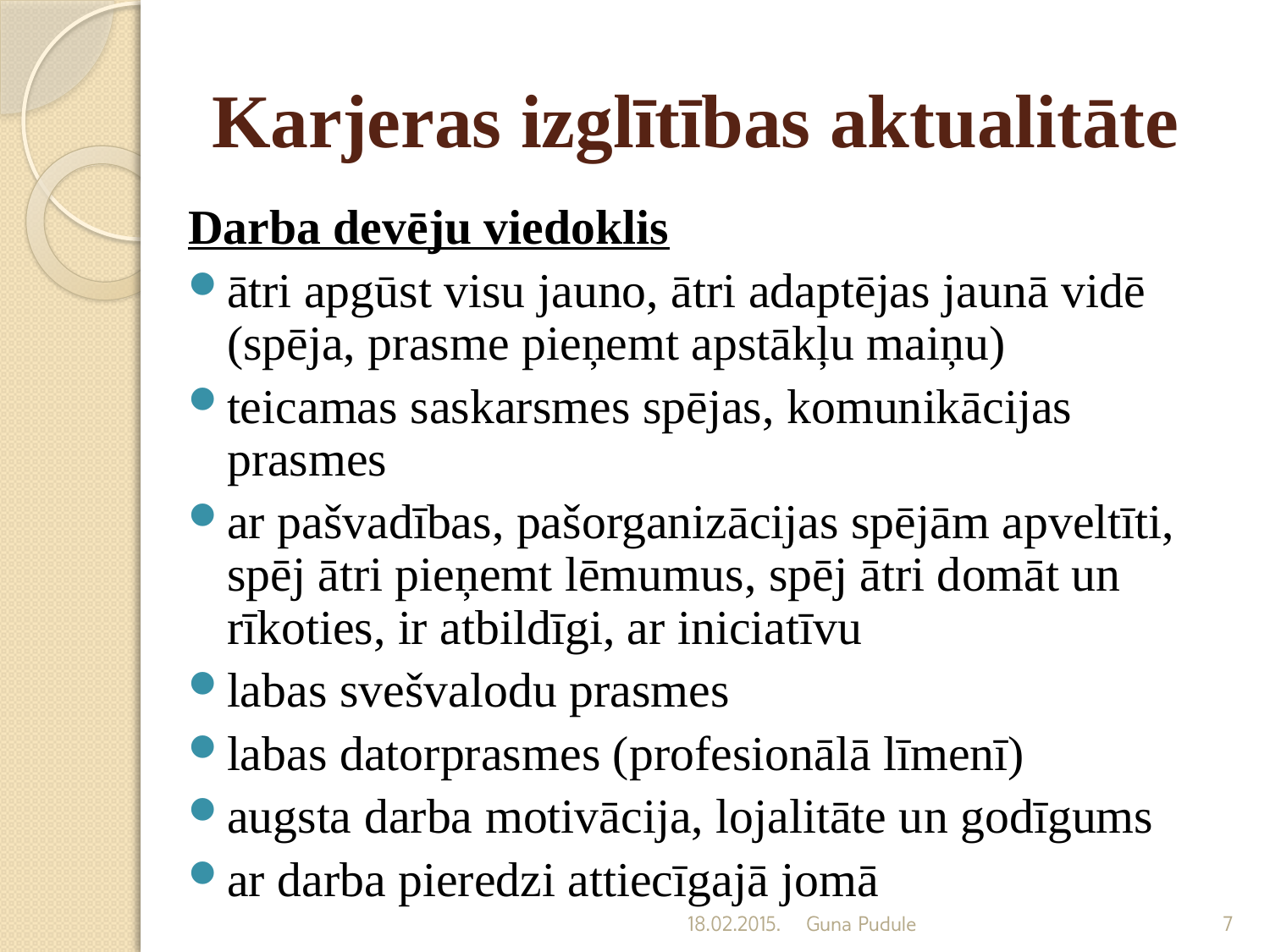

# Karjeras izglītības aktualitāte
Darba devēju viedoklis
ātri apgūst visu jauno, ātri adaptējas jaunā vidē (spēja, prasme pieņemt apstākļu maiņu)
teicamas saskarsmes spējas, komunikācijas prasmes
ar pašvadības, pašorganizācijas spējām apveltīti, spēj ātri pieņemt lēmumus, spēj ātri domāt un rīkoties, ir atbildīgi, ar iniciatīvu
labas svešvalodu prasmes
labas datorprasmes (profesionālā līmenī)
augsta darba motivācija, lojalitāte un godīgums
ar darba pieredzi attiecīgajā jomā
18.02.2015.
Guna Pudule
7